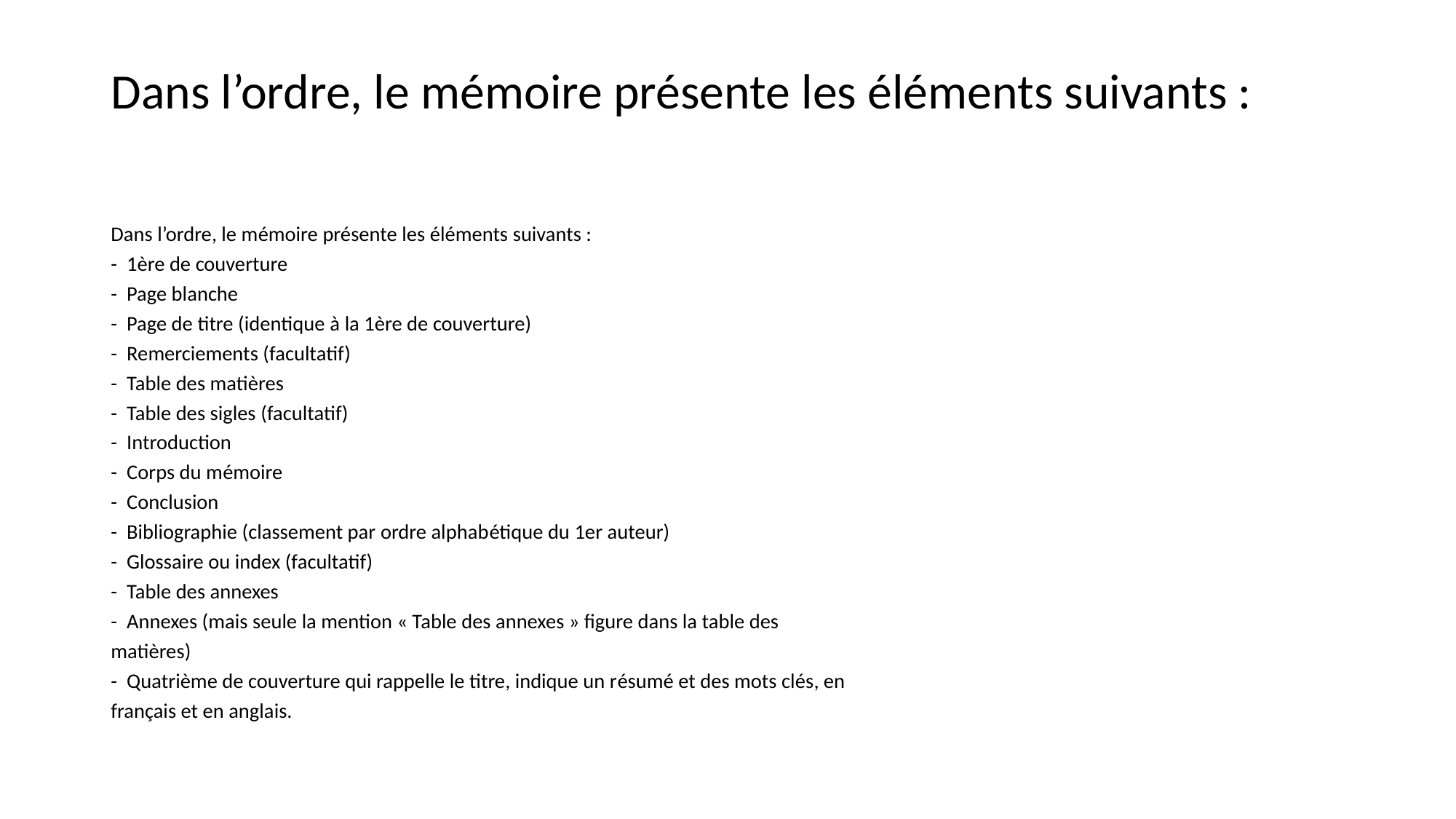

# Dans l’ordre, le mémoire présente les éléments suivants :
Dans l’ordre, le mémoire présente les éléments suivants :
-  1ère de couverture
-  Page blanche
-  Page de titre (identique à la 1ère de couverture)
-  Remerciements (facultatif)
-  Table des matières
-  Table des sigles (facultatif)
-  Introduction
-  Corps du mémoire
-  Conclusion
-  Bibliographie (classement par ordre alphabétique du 1er auteur)
-  Glossaire ou index (facultatif)
-  Table des annexes
-  Annexes (mais seule la mention « Table des annexes » figure dans la table des
matières)
-  Quatrième de couverture qui rappelle le titre, indique un résumé et des mots clés, en
français et en anglais.